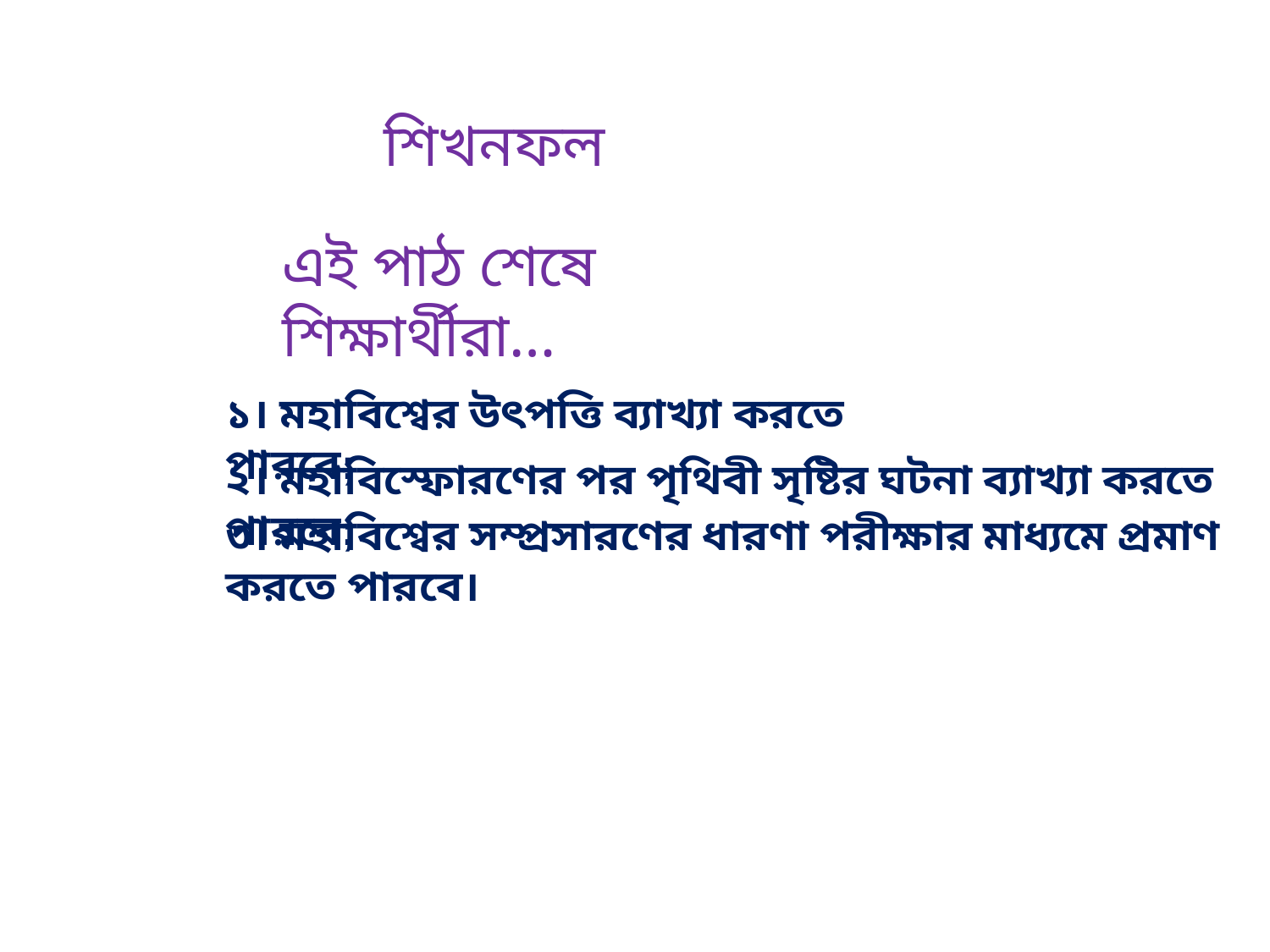

শিখনফল
এই পাঠ শেষে শিক্ষার্থীরা…
১। মহাবিশ্বের উৎপত্তি ব্যাখ্যা করতে পারবে;
২। মহাবিস্ফোরণের পর পৃথিবী সৃষ্টির ঘটনা ব্যাখ্যা করতে পারবে;
৩। মহাবিশ্বের সম্প্রসারণের ধারণা পরীক্ষার মাধ্যমে প্রমাণ করতে পারবে।